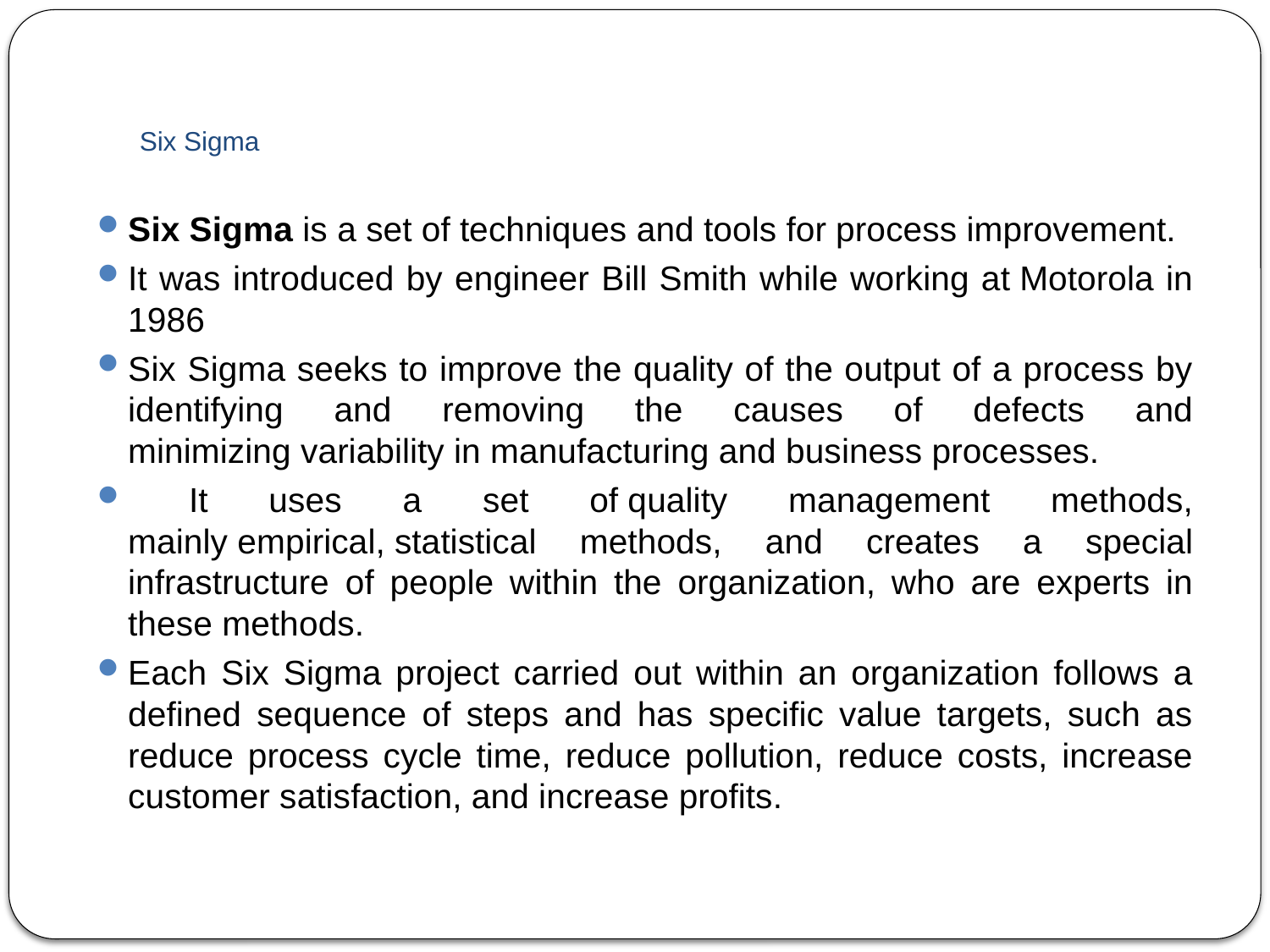

# Six Sigma
Six Sigma is a set of techniques and tools for process improvement.
It was introduced by engineer Bill Smith while working at Motorola in 1986
Six Sigma seeks to improve the quality of the output of a process by identifying and removing the causes of defects and minimizing variability in manufacturing and business processes.
 It uses a set of quality management methods, mainly empirical, statistical methods, and creates a special infrastructure of people within the organization, who are experts in these methods.
Each Six Sigma project carried out within an organization follows a defined sequence of steps and has specific value targets, such as reduce process cycle time, reduce pollution, reduce costs, increase customer satisfaction, and increase profits.